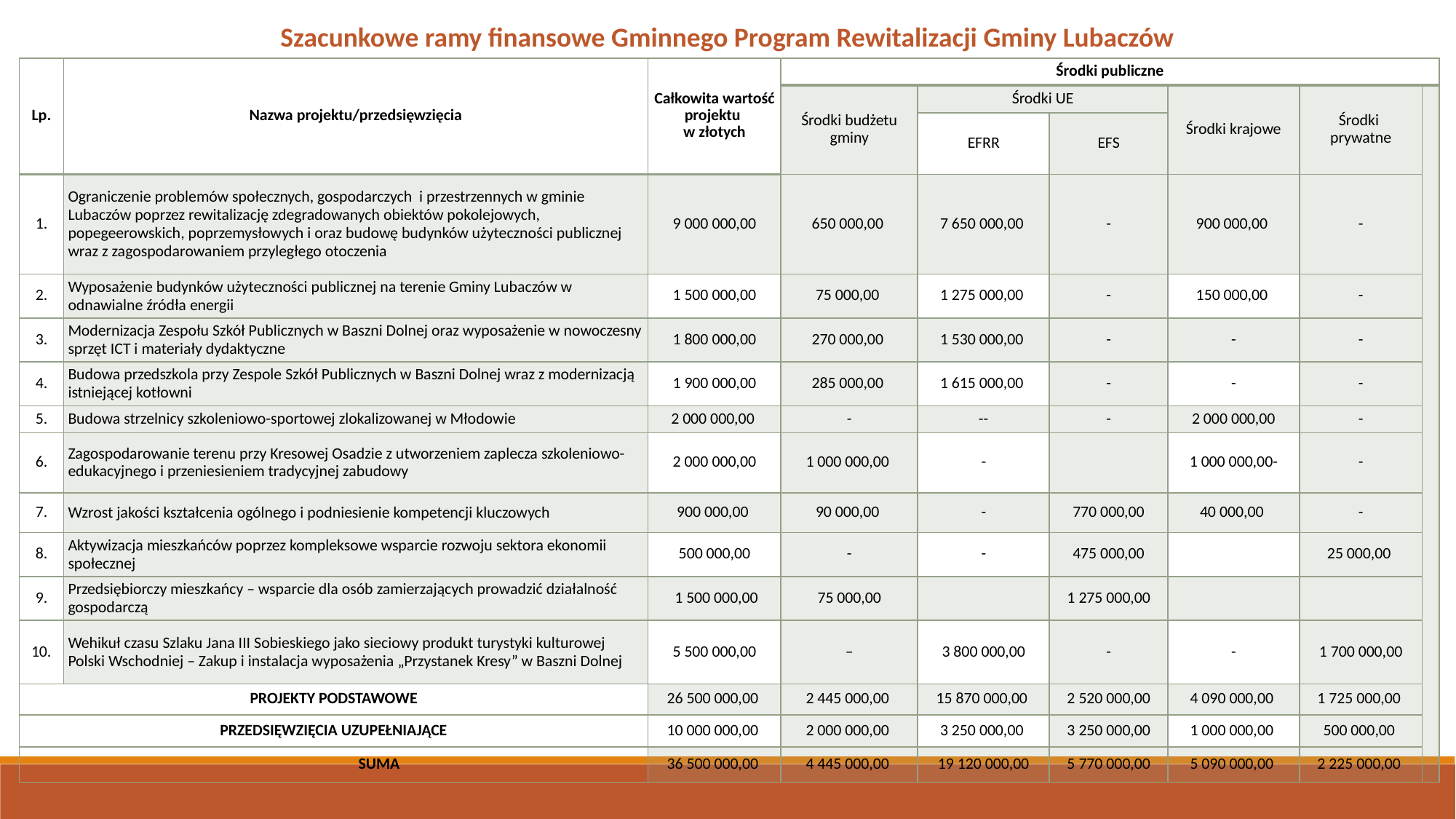

Szacunkowe ramy finansowe Gminnego Program Rewitalizacji Gminy Lubaczów
| Lp. | Nazwa projektu/przedsięwzięcia | Całkowita wartość projektu w złotych | Środki publiczne |  |  |  |  |  |
| --- | --- | --- | --- | --- | --- | --- | --- | --- |
|  |  |  | Środki budżetu gminy | Środki UE |  | Środki krajowe | Środki prywatne |  |
|  |  |  |  | EFRR | EFS |  |  |  |
| 1. | Ograniczenie problemów społecznych, gospodarczych i przestrzennych w gminie Lubaczów poprzez rewitalizację zdegradowanych obiektów pokolejowych, popegeerowskich, poprzemysłowych i oraz budowę budynków użyteczności publicznej wraz z zagospodarowaniem przyległego otoczenia | 9 000 000,00 | 650 000,00 | 7 650 000,00 | - | 900 000,00 | - |  |
| 2. | Wyposażenie budynków użyteczności publicznej na terenie Gminy Lubaczów w odnawialne źródła energii | 1 500 000,00 | 75 000,00 | 1 275 000,00 | - | 150 000,00 | - |  |
| 3. | Modernizacja Zespołu Szkół Publicznych w Baszni Dolnej oraz wyposażenie w nowoczesny sprzęt ICT i materiały dydaktyczne | 1 800 000,00 | 270 000,00 | 1 530 000,00 | - | - | - |  |
| 4. | Budowa przedszkola przy Zespole Szkół Publicznych w Baszni Dolnej wraz z modernizacją istniejącej kotłowni | 1 900 000,00 | 285 000,00 | 1 615 000,00 | - | - | - |  |
| 5. | Budowa strzelnicy szkoleniowo-sportowej zlokalizowanej w Młodowie | 2 000 000,00 | - | -- | - | 2 000 000,00 | - |  |
| 6. | Zagospodarowanie terenu przy Kresowej Osadzie z utworzeniem zaplecza szkoleniowo-edukacyjnego i przeniesieniem tradycyjnej zabudowy | 2 000 000,00 | 1 000 000,00 | - |  | 1 000 000,00- | - |  |
| 7. | Wzrost jakości kształcenia ogólnego i podniesienie kompetencji kluczowych | 900 000,00 | 90 000,00 | - | 770 000,00 | 40 000,00 | - |  |
| 8. | Aktywizacja mieszkańców poprzez kompleksowe wsparcie rozwoju sektora ekonomii społecznej | 500 000,00 | - | - | 475 000,00 |  | 25 000,00 |  |
| 9. | Przedsiębiorczy mieszkańcy – wsparcie dla osób zamierzających prowadzić działalność gospodarczą | 1 500 000,00 | 75 000,00 |  | 1 275 000,00 |  |  |  |
| 10. | Wehikuł czasu Szlaku Jana III Sobieskiego jako sieciowy produkt turystyki kulturowej Polski Wschodniej – Zakup i instalacja wyposażenia „Przystanek Kresy” w Baszni Dolnej | 5 500 000,00 | – | 3 800 000,00 | - | - | 1 700 000,00 |  |
| PROJEKTY PODSTAWOWE |  | 26 500 000,00 | 2 445 000,00 | 15 870 000,00 | 2 520 000,00 | 4 090 000,00 | 1 725 000,00 |  |
| PRZEDSIĘWZIĘCIA UZUPEŁNIAJĄCE |  | 10 000 000,00 | 2 000 000,00 | 3 250 000,00 | 3 250 000,00 | 1 000 000,00 | 500 000,00 |  |
| SUMA |  | 36 500 000,00 | 4 445 000,00 | 19 120 000,00 | 5 770 000,00 | 5 090 000,00 | 2 225 000,00 |  |